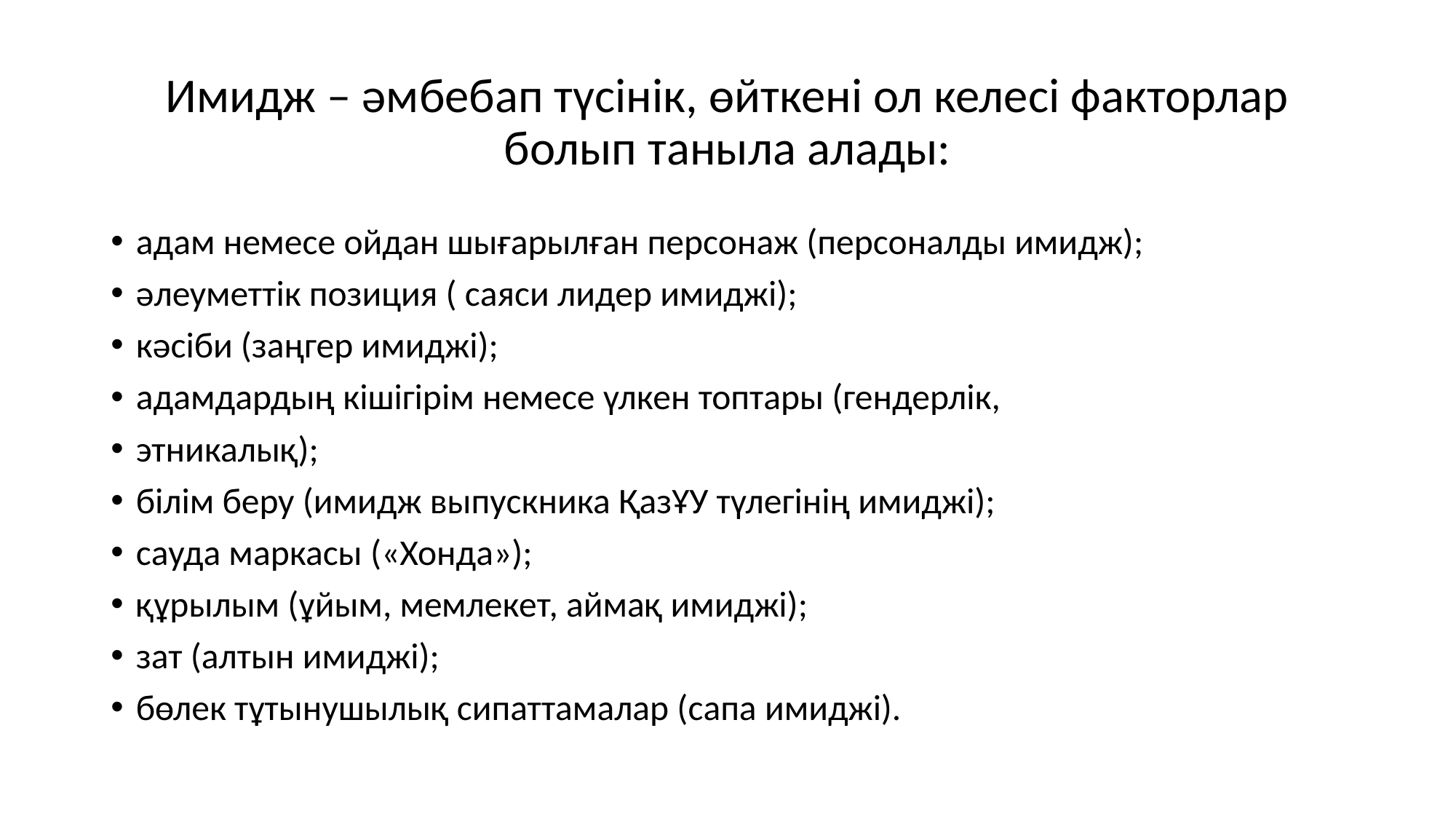

# Имидж – əмбебап түсінік, өйткені ол келесі факторлар болып таныла алады:
адам немесе ойдан шығарылған персонаж (персоналды имидж);
əлеуметтік позиция ( саяси лидер имиджі);
кəсіби (заңгер имиджі);
адамдардың кішігірім немесе үлкен топтары (гендерлік,
этникалық);
білім беру (имидж выпускника ҚазҰУ түлегінің имиджі);
сауда маркасы («Хонда»);
құрылым (ұйым, мемлекет, аймақ имиджі);
зат (алтын имиджі);
бөлек тұтынушылық сипаттамалар (сапа имиджі).